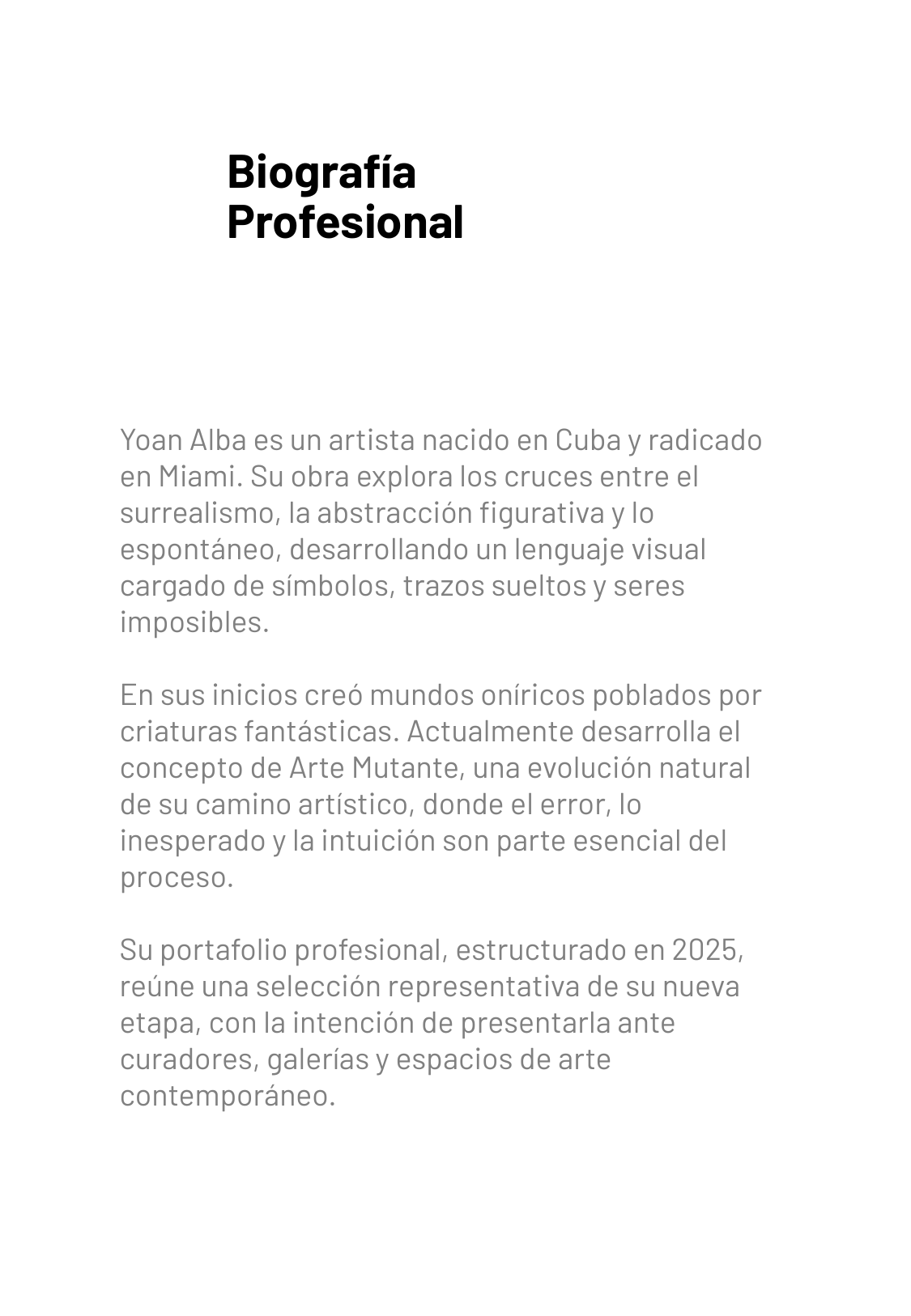

# Biografía  Profesional
Yoan Alba es un artista nacido en Cuba y radicado en Miami. Su obra explora los cruces entre el surrealismo, la abstracción figurativa y lo espontáneo, desarrollando un lenguaje visual cargado de símbolos, trazos sueltos y seres imposibles.

En sus inicios creó mundos oníricos poblados por criaturas fantásticas. Actualmente desarrolla el concepto de Arte Mutante, una evolución natural de su camino artístico, donde el error, lo inesperado y la intuición son parte esencial del proceso.

Su portafolio profesional, estructurado en 2025, reúne una selección representativa de su nueva etapa, con la intención de presentarla ante curadores, galerías y espacios de arte contemporáneo.